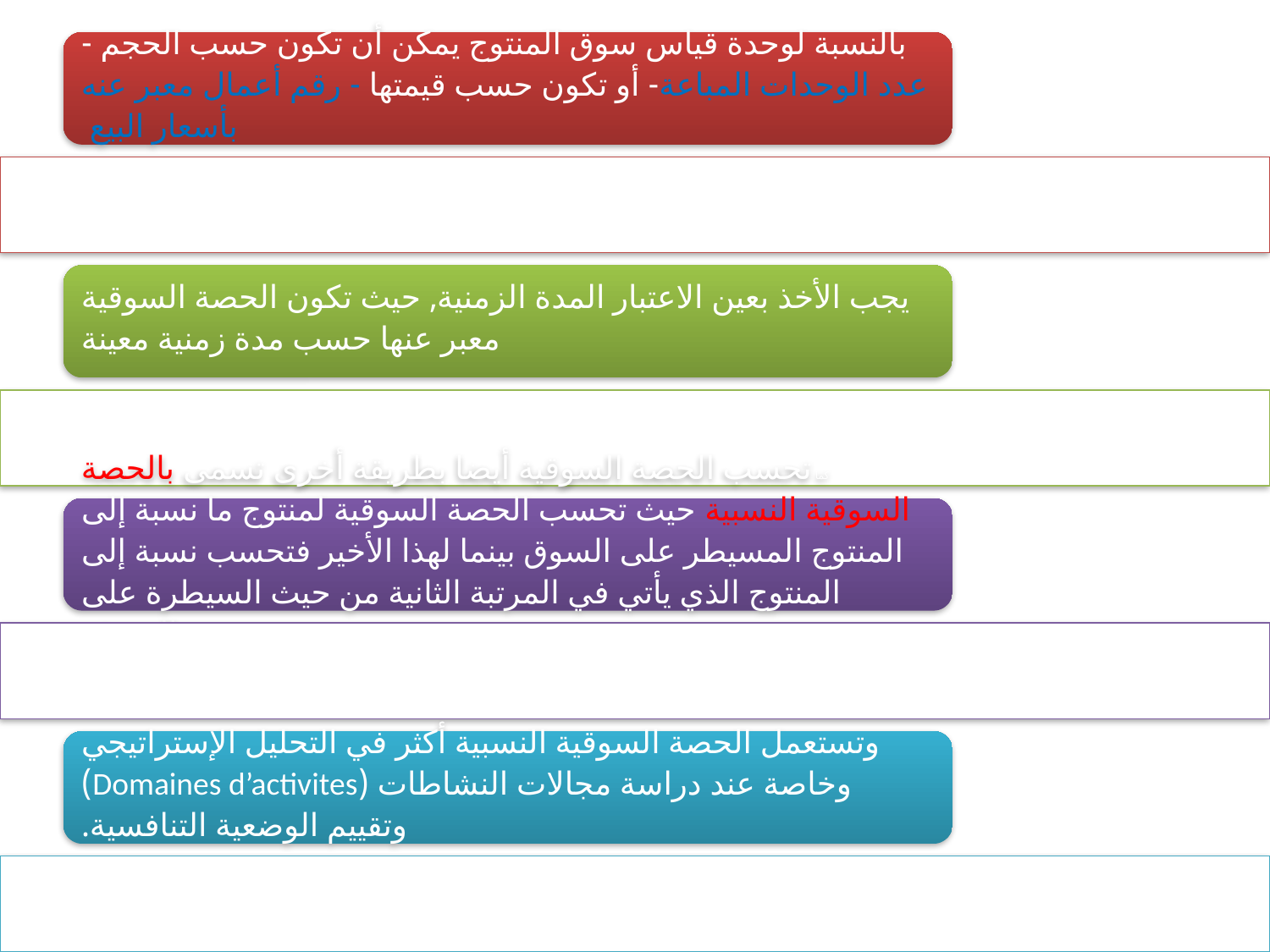

بالنسبة لوحدة قياس سوق المنتوج يمكن أن تكون حسب الحجم - عدد الوحدات المباعة- أو تكون حسب قيمتها - رقم أعمال معبر عنه بأسعار البيع